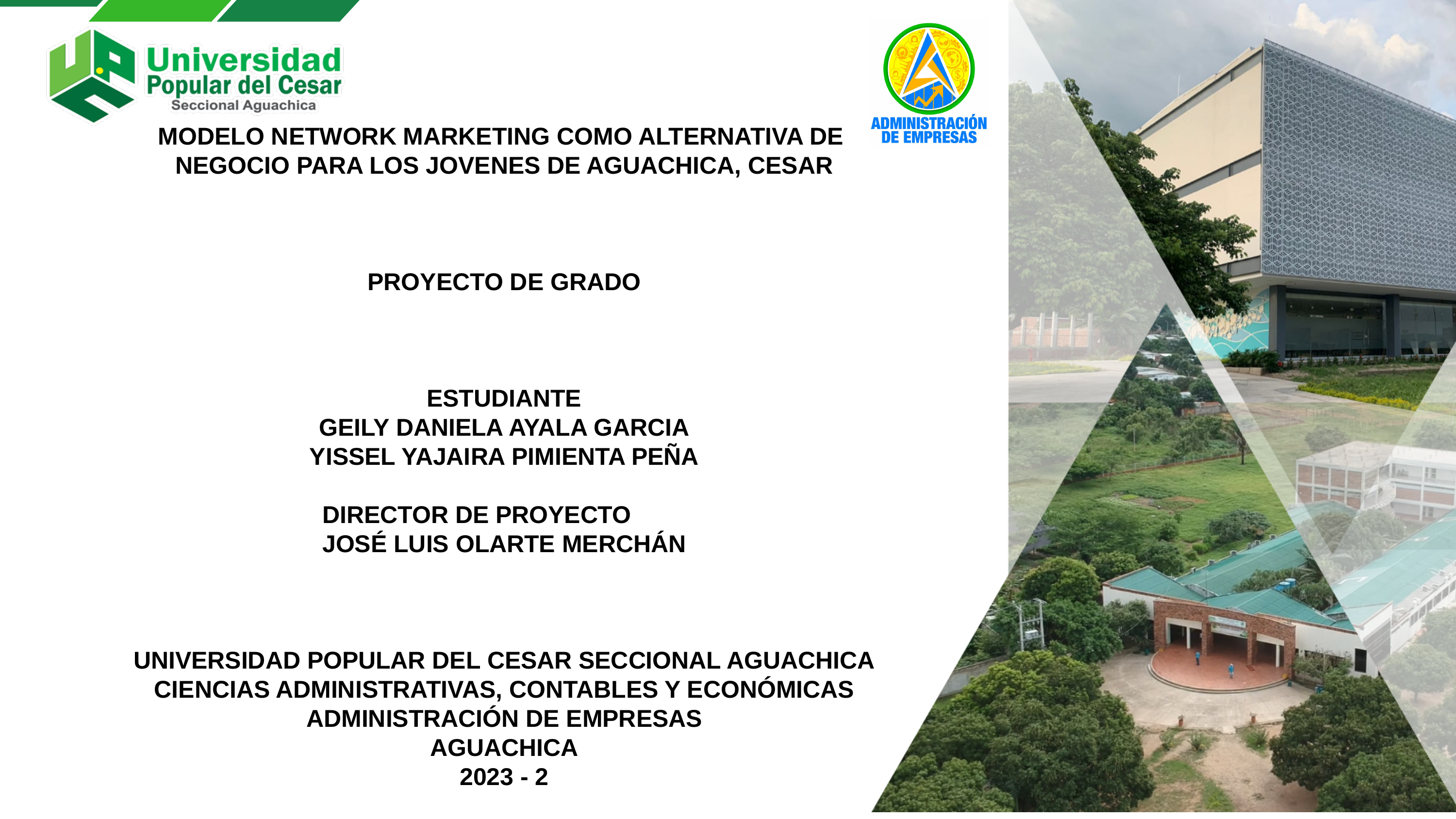

MODELO NETWORK MARKETING COMO ALTERNATIVA DE  NEGOCIO PARA LOS JOVENES DE AGUACHICA, CESAR

PROYECTO DE GRADO

ESTUDIANTE
GEILY DANIELA AYALA GARCIA
YISSEL YAJAIRA PIMIENTA PEÑA

DIRECTOR DE PROYECTO
JOSÉ LUIS OLARTE MERCHÁN

UNIVERSIDAD POPULAR DEL CESAR SECCIONAL AGUACHICA
CIENCIAS ADMINISTRATIVAS, CONTABLES Y ECONÓMICAS
ADMINISTRACIÓN DE EMPRESAS
AGUACHICA
2023 - 2